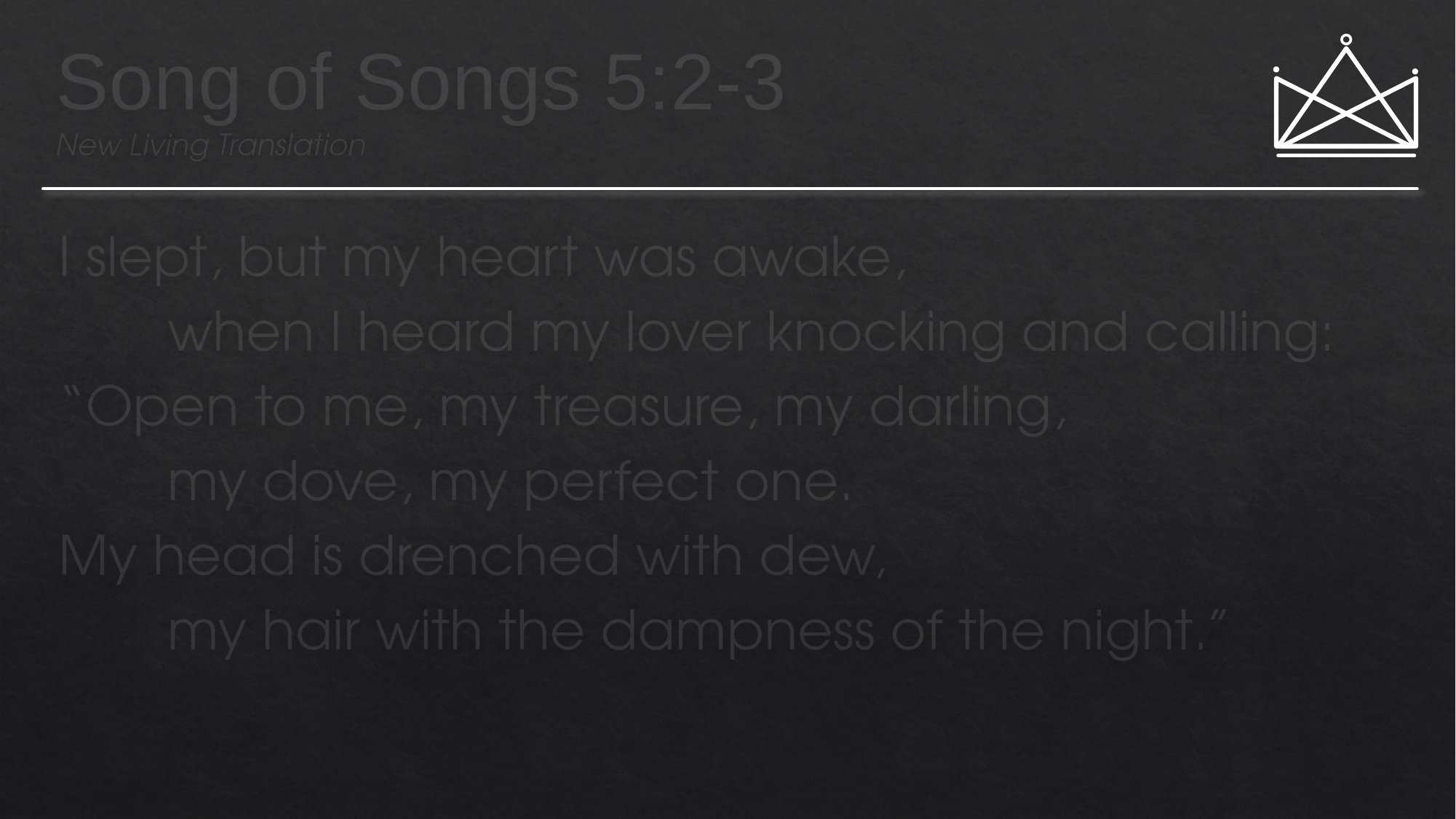

# Song of Songs 5:2-3 New Living Translation

I slept, but my heart was awake,
	when I heard my lover knocking and calling:
“Open to me, my treasure, my darling,
	my dove, my perfect one.
My head is drenched with dew,
	my hair with the dampness of the night.”